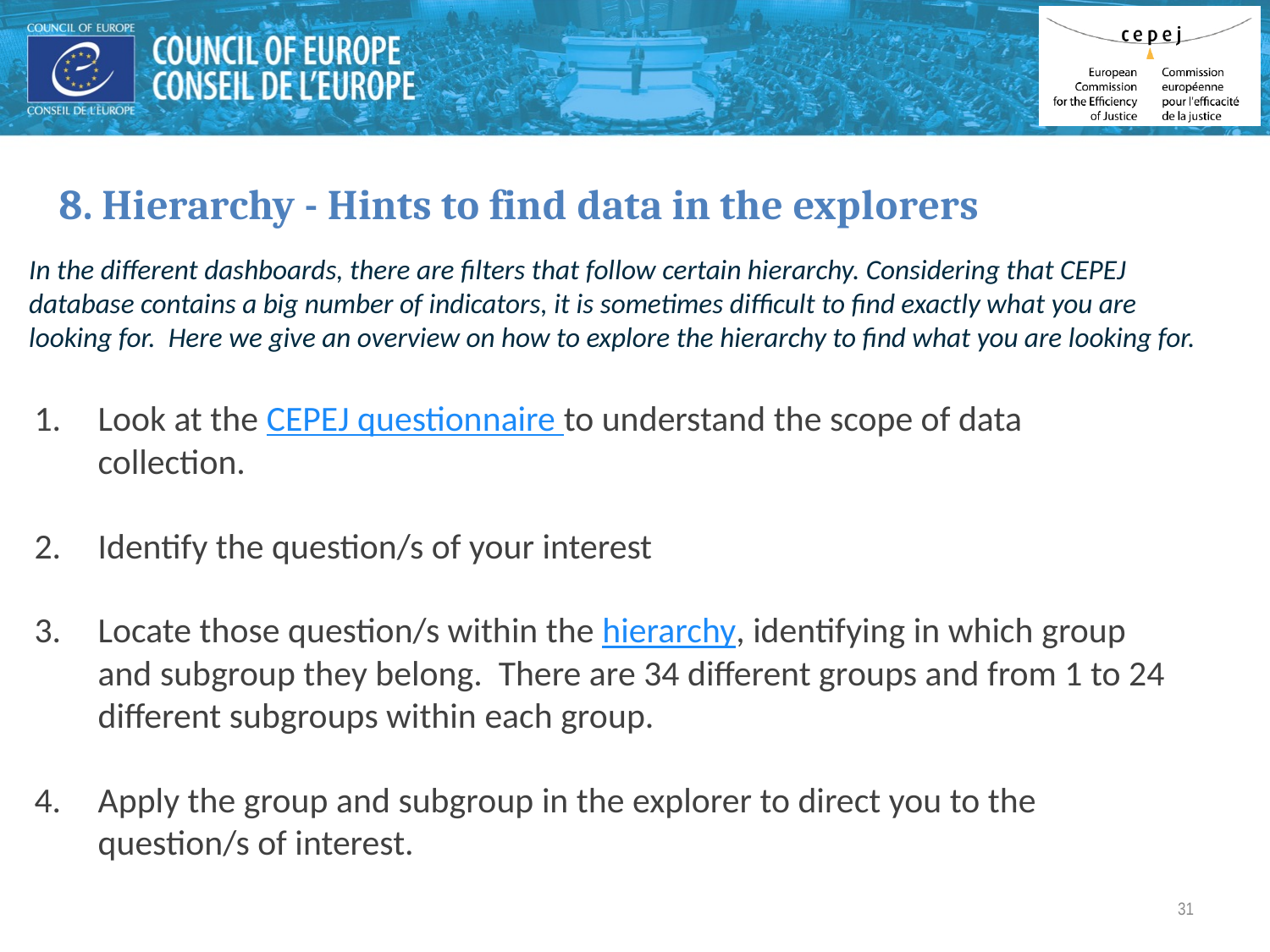

8. Hierarchy - Hints to find data in the explorers
In the different dashboards, there are filters that follow certain hierarchy. Considering that CEPEJ database contains a big number of indicators, it is sometimes difficult to find exactly what you are looking for.  Here we give an overview on how to explore the hierarchy to find what you are looking for.
Look at the CEPEJ questionnaire to understand the scope of data collection.
Identify the question/s of your interest
Locate those question/s within the hierarchy, identifying in which group and subgroup they belong.  There are 34 different groups and from 1 to 24 different subgroups within each group.
Apply the group and subgroup in the explorer to direct you to the question/s of interest.
31